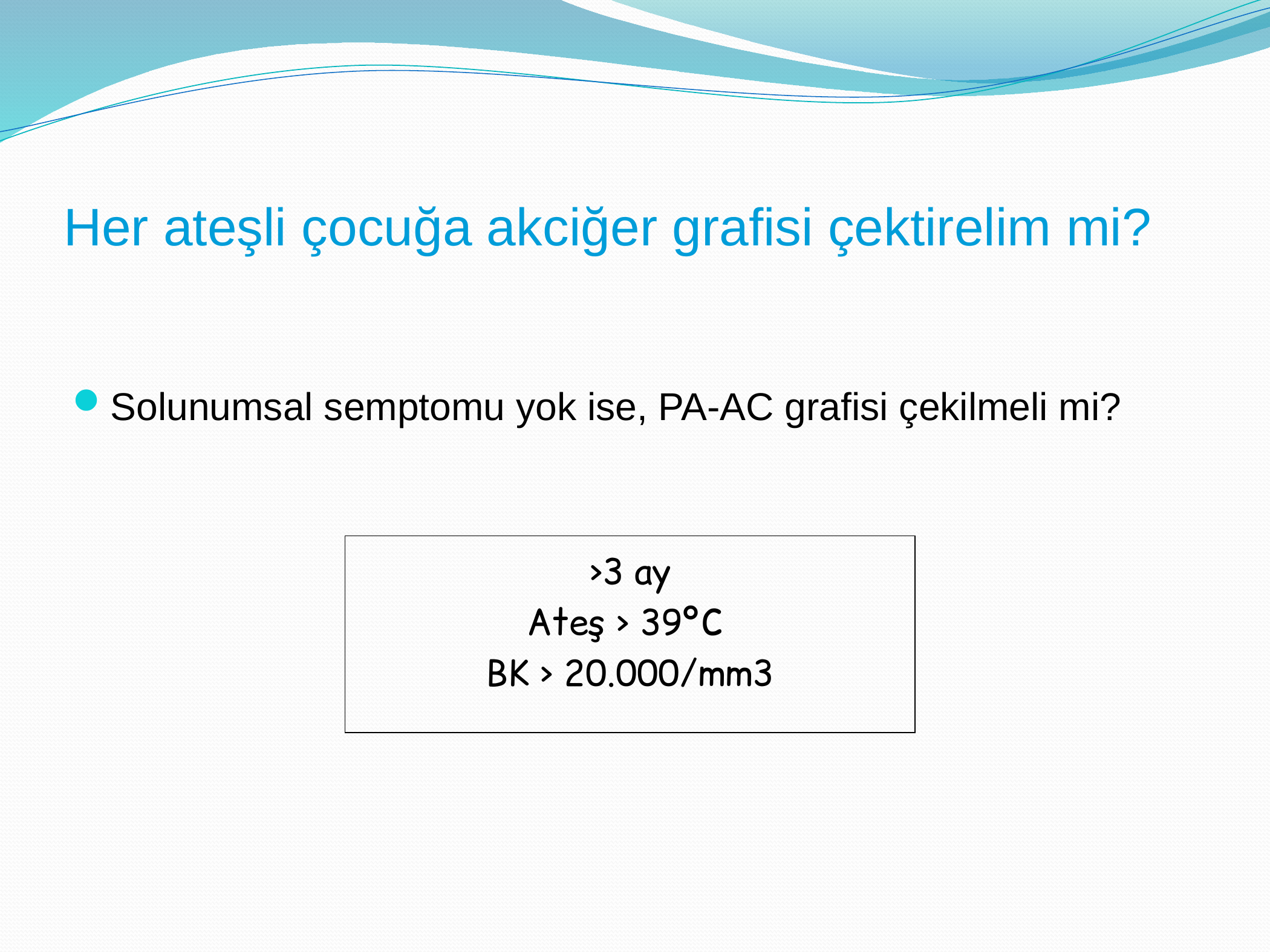

# Her ateşli çocuğa akciğer grafisi çektirelim mi?

Solunumsal semptomu yok ise, PA-AC grafisi çekilmeli mi?

>3 ay
Ateş > 39ºC
BK > 20.000/mm3